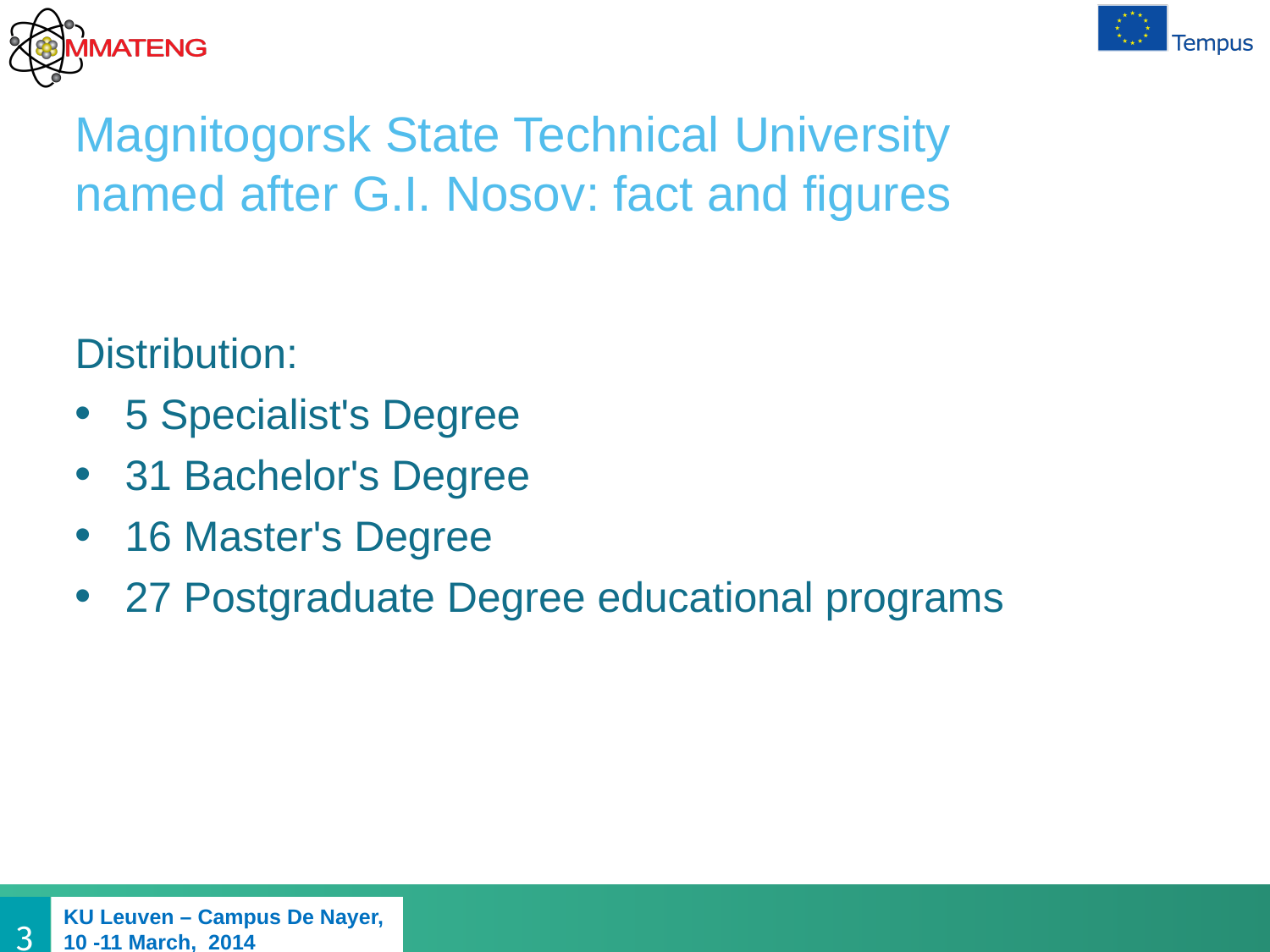

# Magnitogorsk State Technical University named after G.I. Nosov: fact and figures
Distribution:
5 Specialist's Degree
31 Bachelor's Degree
16 Master's Degree
27 Postgraduate Degree educational programs